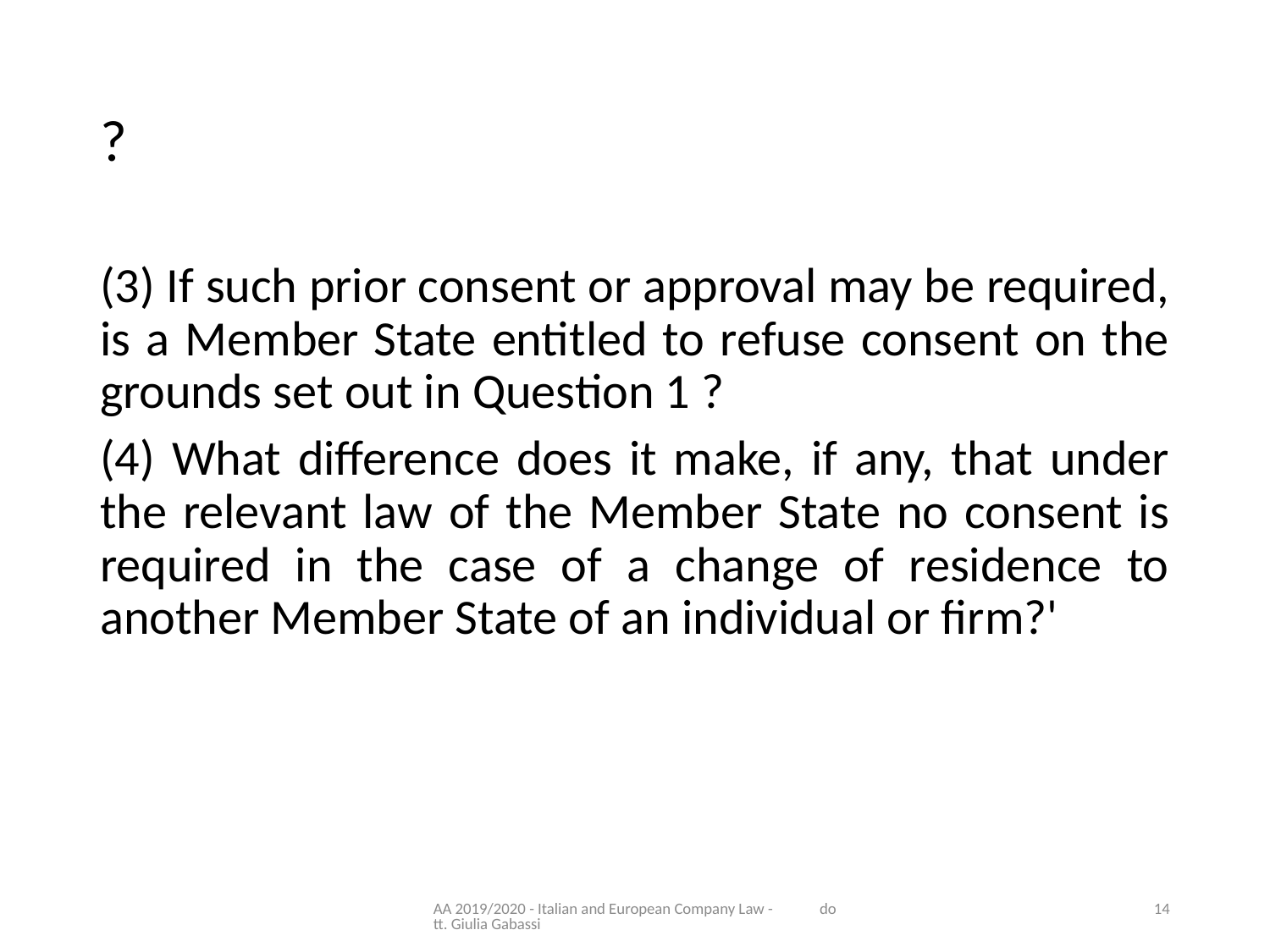

# ?
(3) If such prior consent or approval may be required, is a Member State entitled to refuse consent on the grounds set out in Question 1 ?
(4) What difference does it make, if any, that under the relevant law of the Member State no consent is required in the case of a change of residence to another Member State of an individual or firm?'
AA 2019/2020 - Italian and European Company Law -             dott. Giulia Gabassi
14